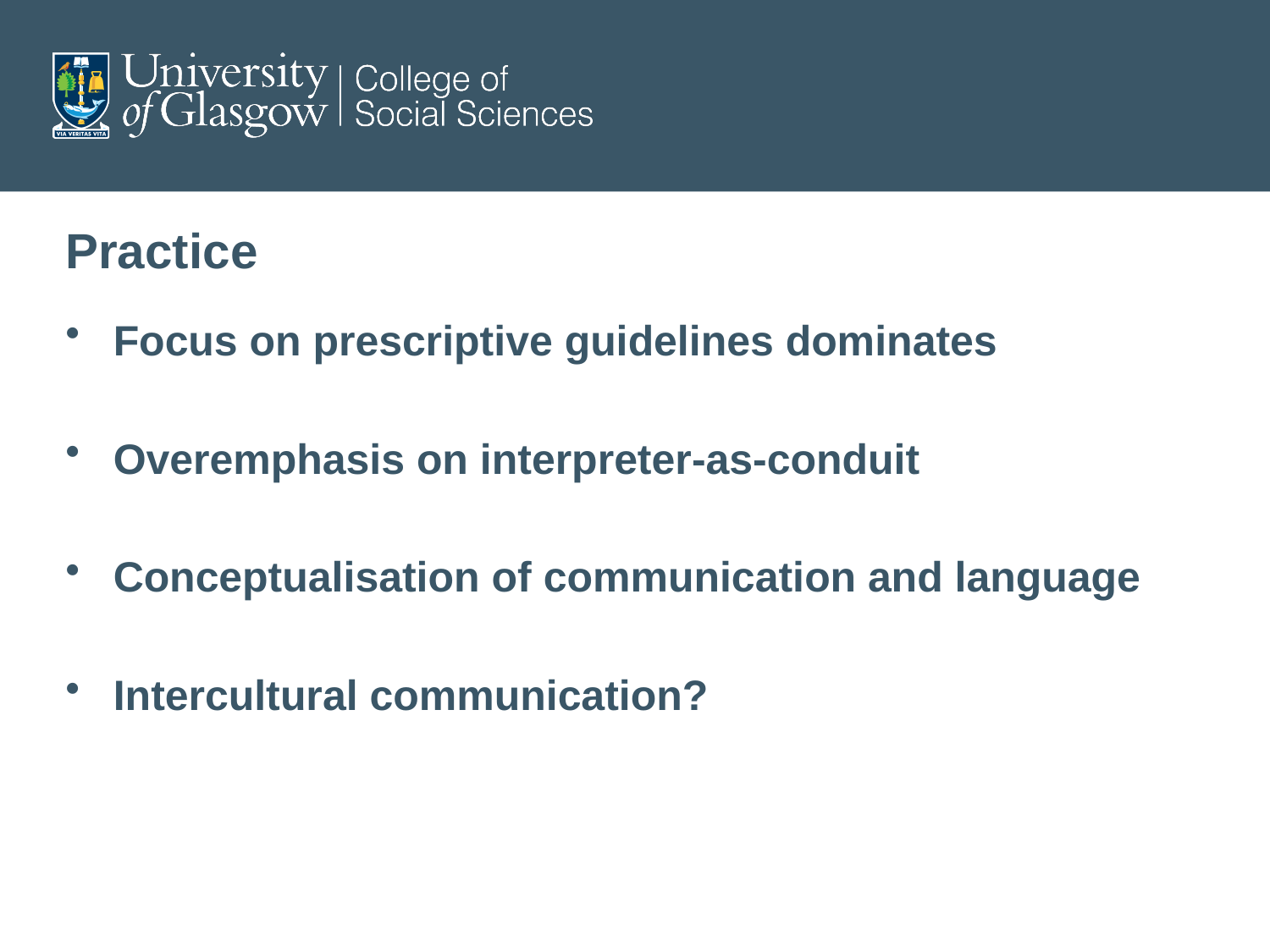

# Practice
Focus on prescriptive guidelines dominates

Overemphasis on interpreter-as-conduit

Conceptualisation of communication and language

Intercultural communication?